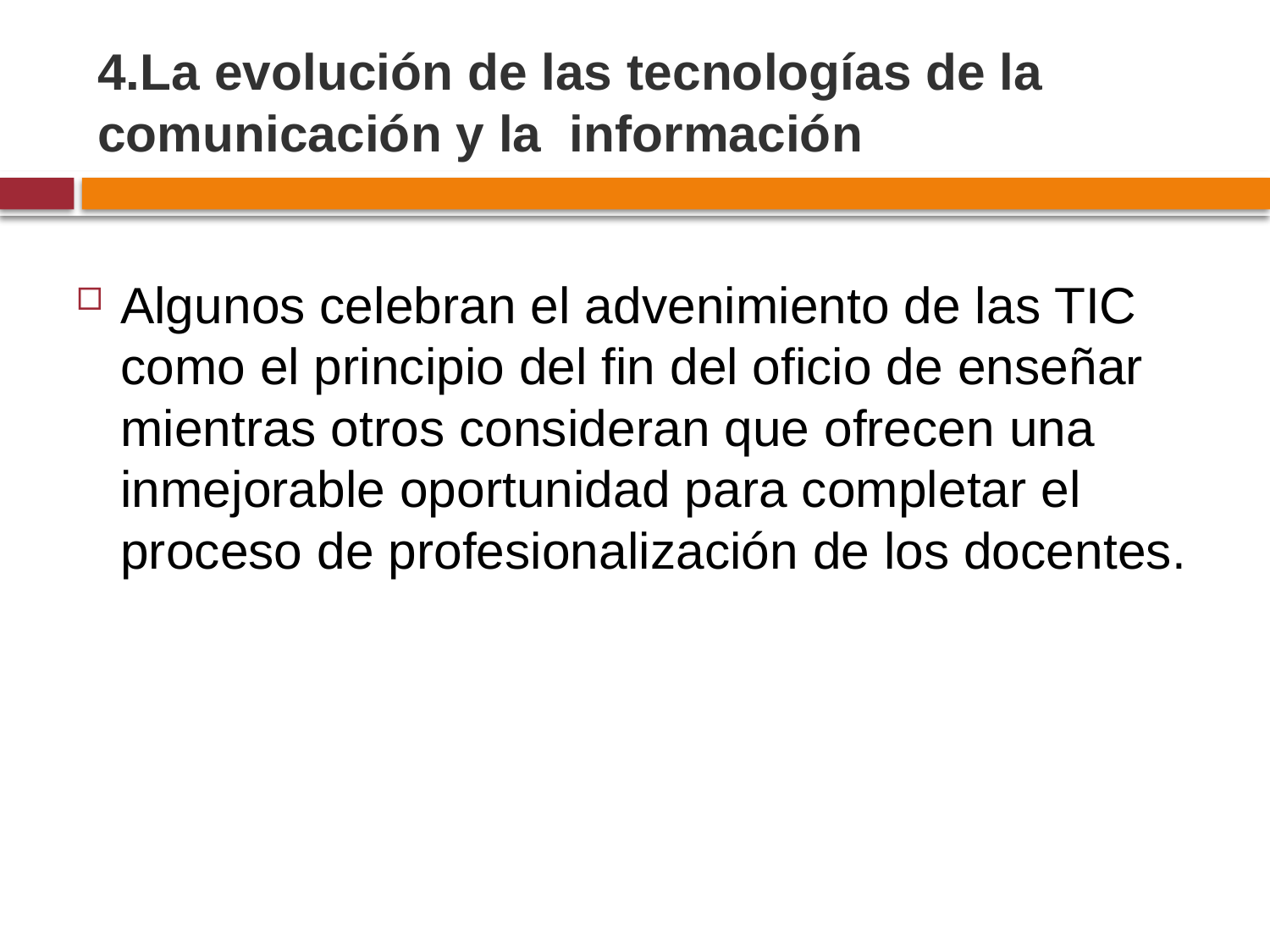

# 4.La evolución de las tecnologías de la comunicación y la  información
Algunos celebran el advenimiento de las TIC como el principio del fin del oficio de enseñar mientras otros consideran que ofrecen una inmejorable oportunidad para completar el proceso de profesionalización de los docentes.